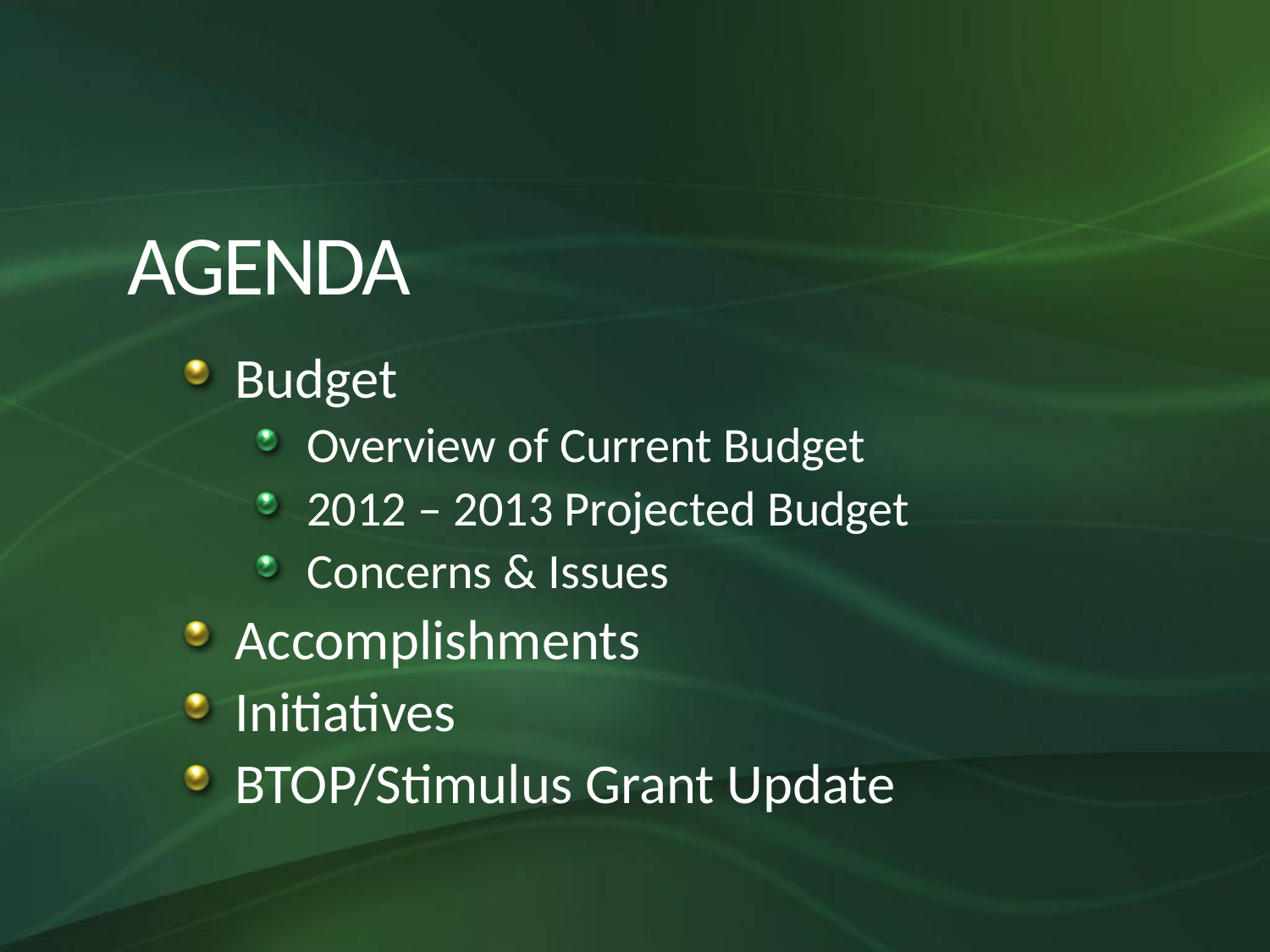

# AGENDA
Budget
Overview of Current Budget
2012 – 2013 Projected Budget
Concerns & Issues
Accomplishments
Initiatives
BTOP/Stimulus Grant Update